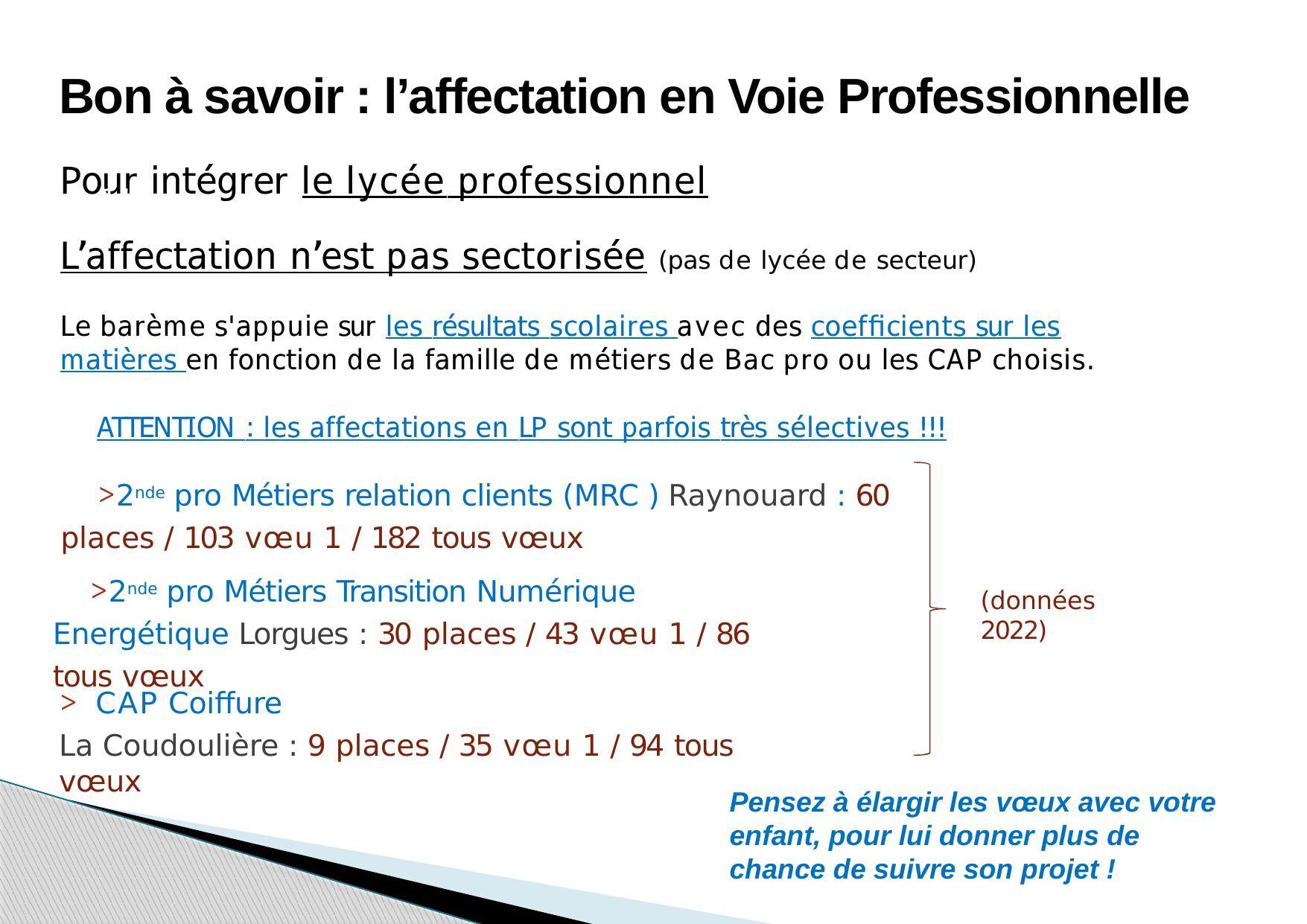

# Bon à savoir : l’affectation en Voie Professionnelle
Pour intégrer le lycée professionnel
L’affectation n’est pas sectorisée (pas de lycée de secteur)
Le barème s'appuie sur les résultats scolaires avec des coefficients sur les matières en fonction de la famille de métiers de Bac pro ou les CAP choisis.
ATTENTION : les affectations en LP sont parfois très sélectives !!!
2nde pro Métiers relation clients (MRC ) Raynouard : 60 places / 103 vœu 1 / 182 tous vœux
14

2nde pro Métiers Transition Numérique Energétique Lorgues : 30 places / 43 vœu 1 / 86 tous vœux
(données 2022)
CAP Coiffure
La Coudoulière : 9 places / 35 vœu 1 / 94 tous vœux
Pensez à élargir les vœux avec votre enfant, pour lui donner plus de chance de suivre son projet !